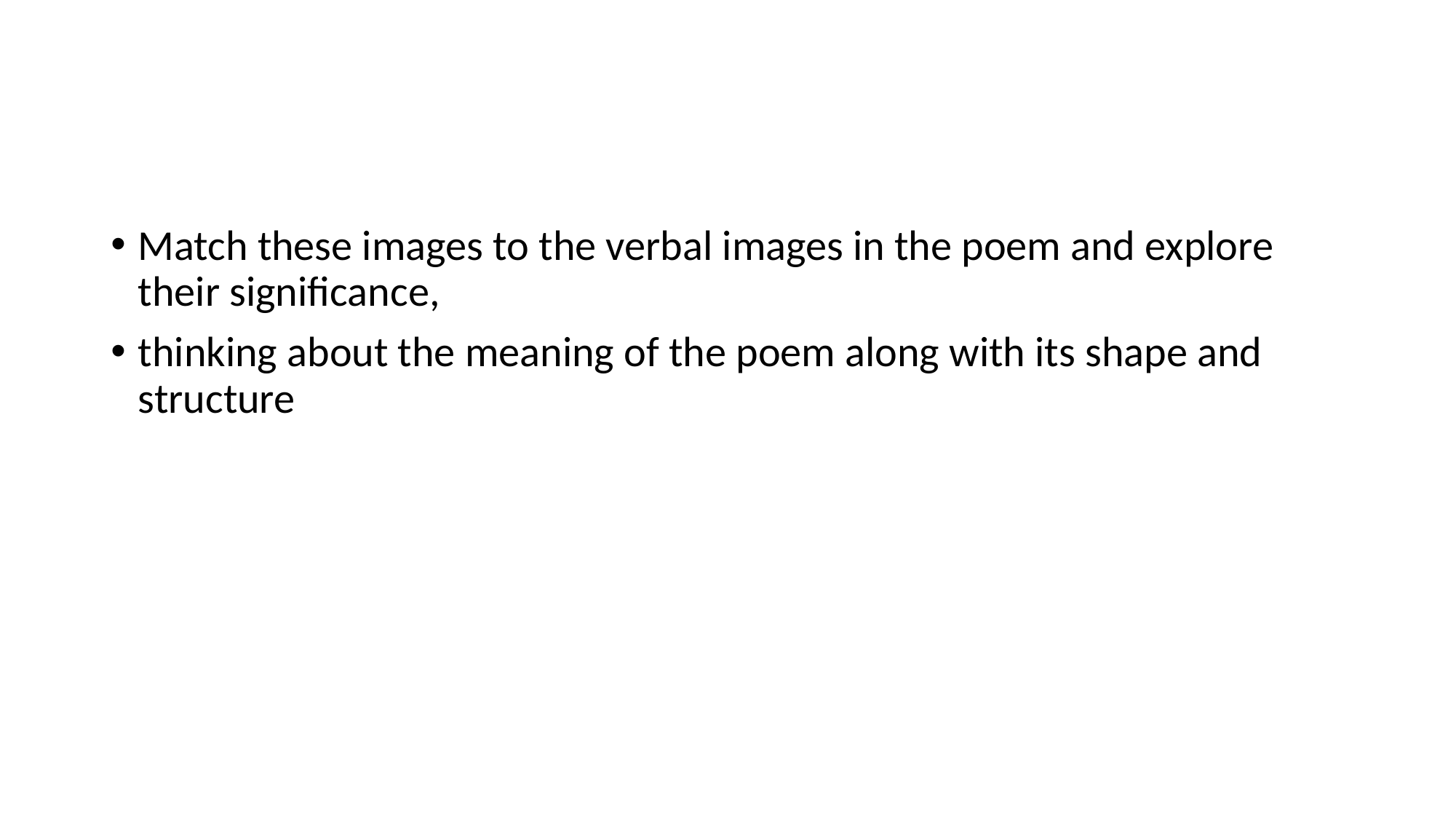

#
Match these images to the verbal images in the poem and explore their significance,
thinking about the meaning of the poem along with its shape and structure